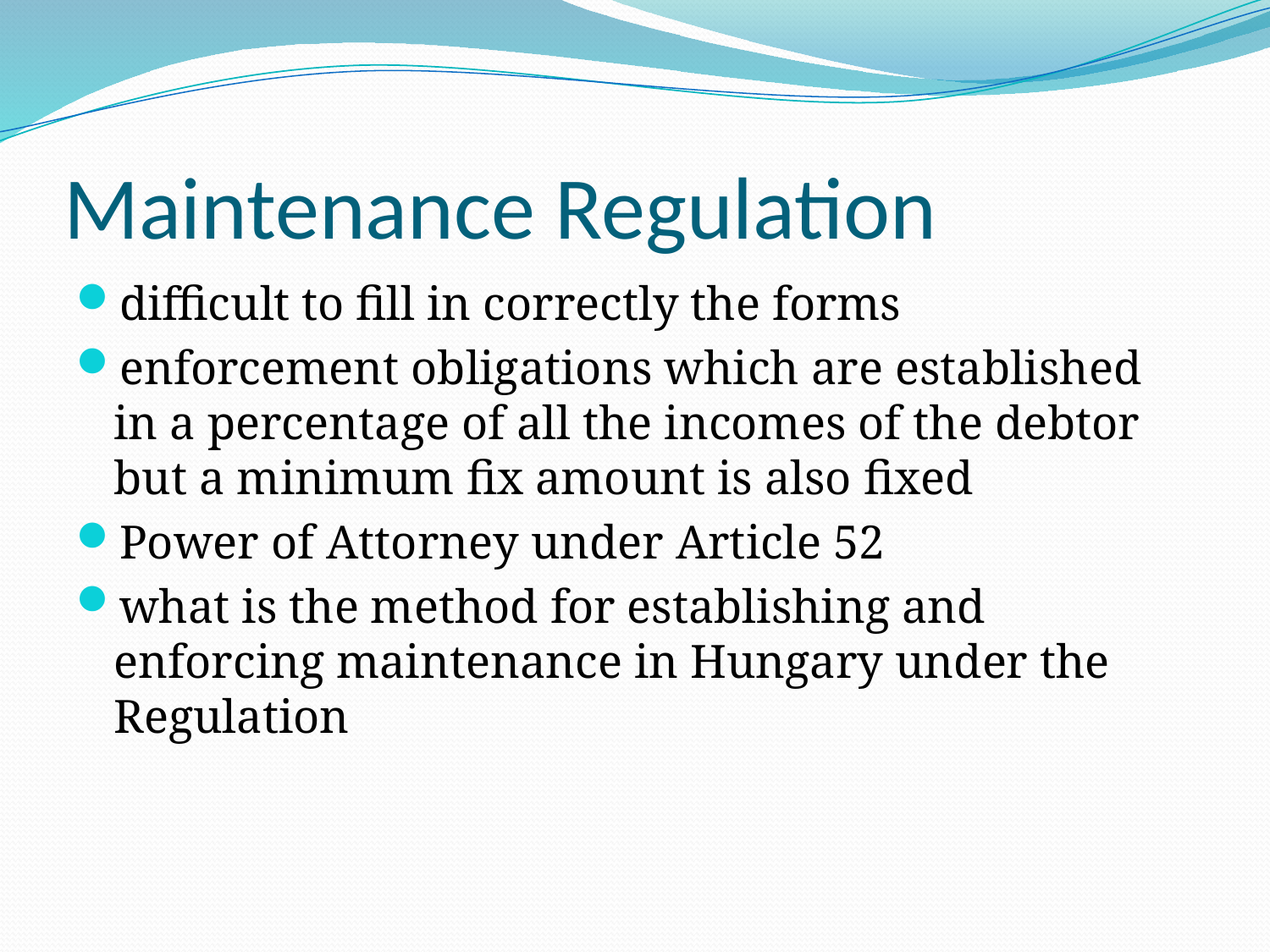

# Maintenance Regulation
difficult to fill in correctly the forms
enforcement obligations which are established in a percentage of all the incomes of the debtor but a minimum fix amount is also fixed
Power of Attorney under Article 52
what is the method for establishing and enforcing maintenance in Hungary under the Regulation